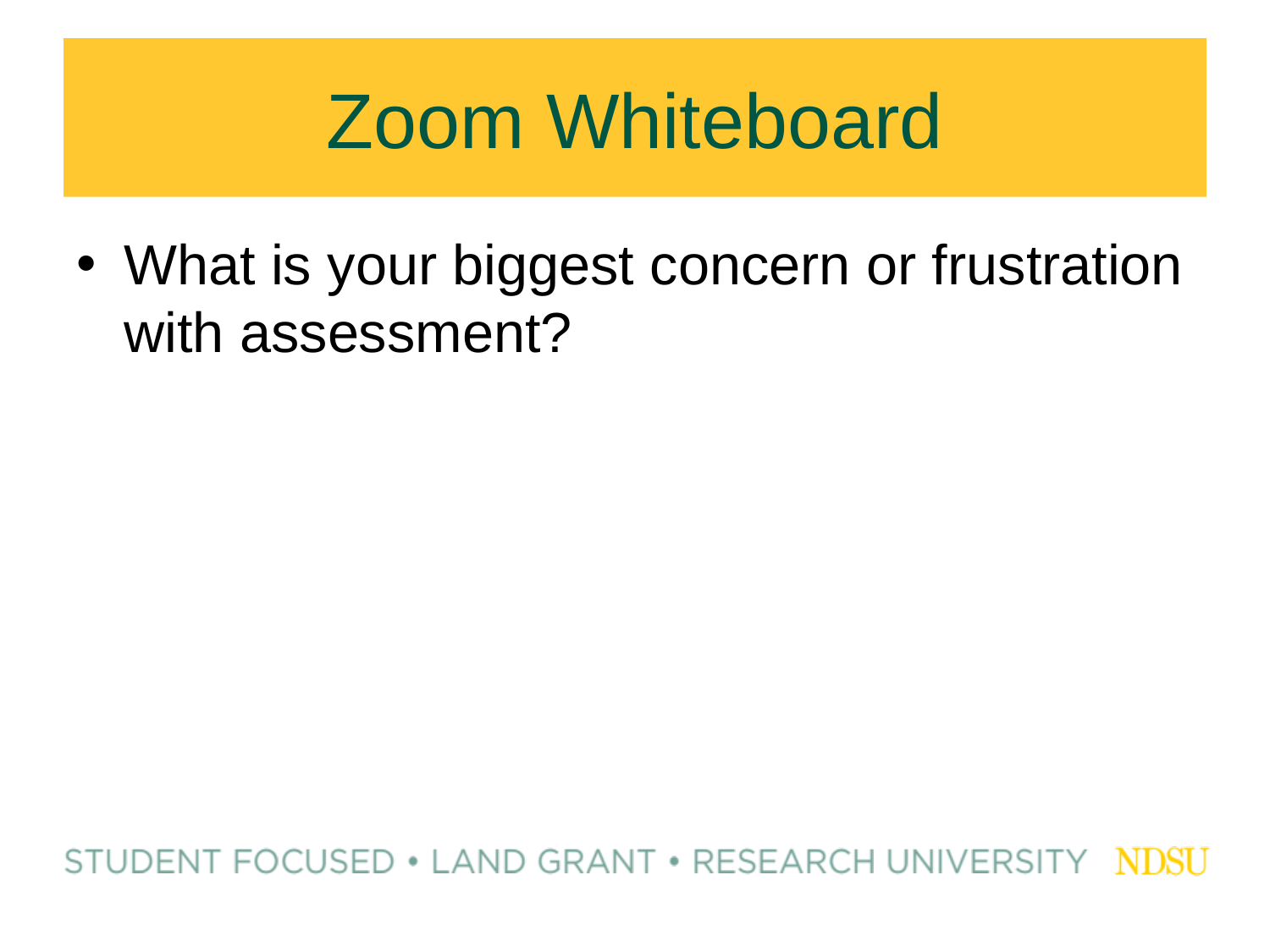

# Zoom Whiteboard
What is your biggest concern or frustration with assessment?